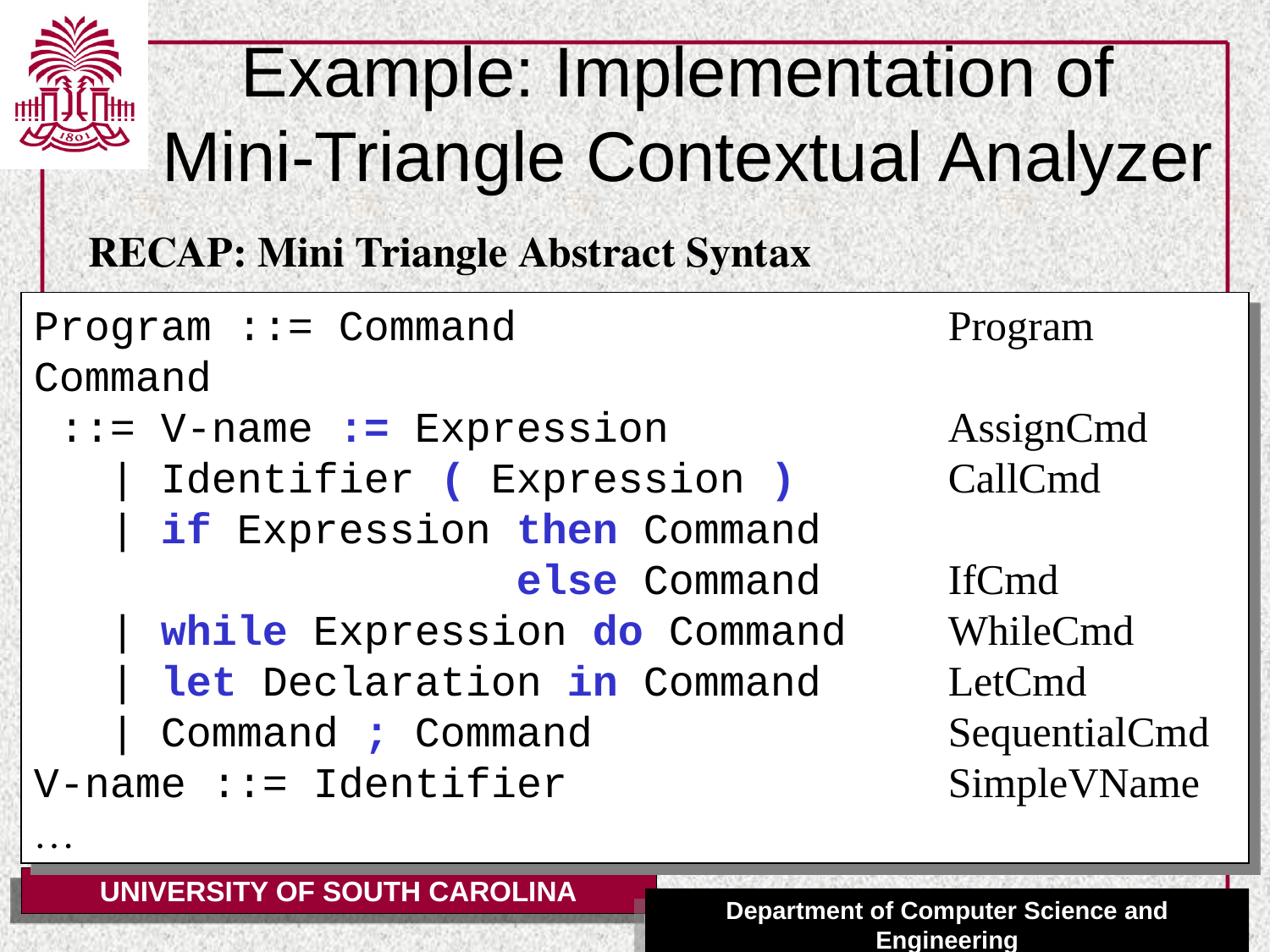

# Example: Implementation of Mini-Triangle Contextual Analyzer
RECAP: Mini Triangle Abstract Syntax
Program ::= Command		           Program
Command
 ::= V-name := Expression           AssignCmd
   | Identifier ( Expression )      CallCmd
   | if Expression then Command
                   else Command     IfCmd
   | while Expression do Command    WhileCmd
   | let Declaration in Command     LetCmd
   | Command ; Command              SequentialCmd
V-name ::= Identifier		      SimpleVName
…
Expression: Compute its type, make annotation, return type.
Commands: Check. Returns void.
Declaration: Check and enter into id-table, returns void.
Identifier: (applied occurrence) make annotation, return corresponding declaration.